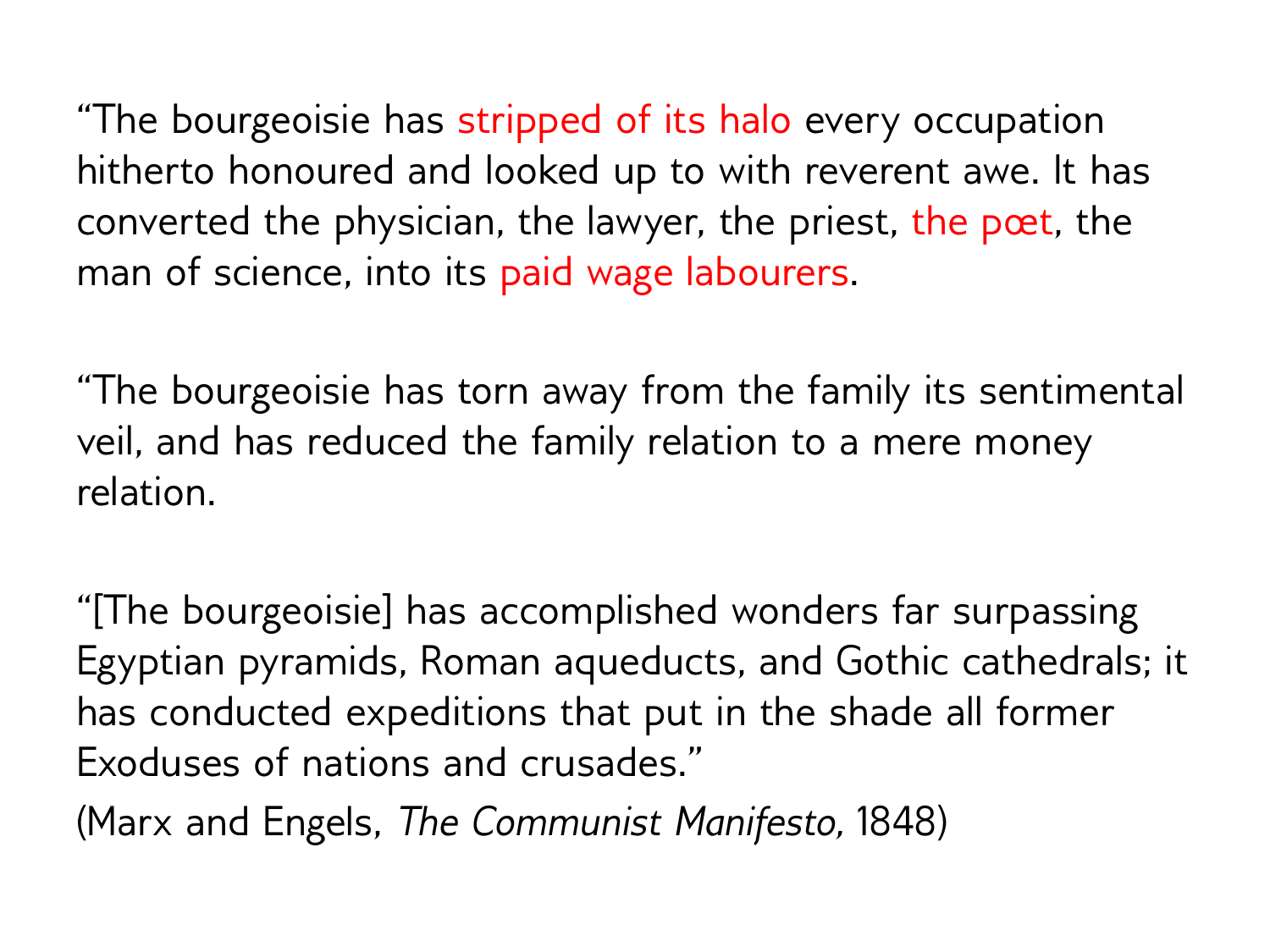

“The bourgeoisie has stripped of its halo every occupation hitherto honoured and looked up to with reverent awe. It has converted the physician, the lawyer, the priest, the poet, the man of science, into its paid wage labourers.

“The bourgeoisie has torn away from the family its sentimental veil, and has reduced the family relation to a mere money relation.

“[The bourgeoisie] has accomplished wonders far surpassing Egyptian pyramids, Roman aqueducts, and Gothic cathedrals; it has conducted expeditions that put in the shade all former Exoduses of nations and crusades.”
(Marx and Engels, The Communist Manifesto, 1848)